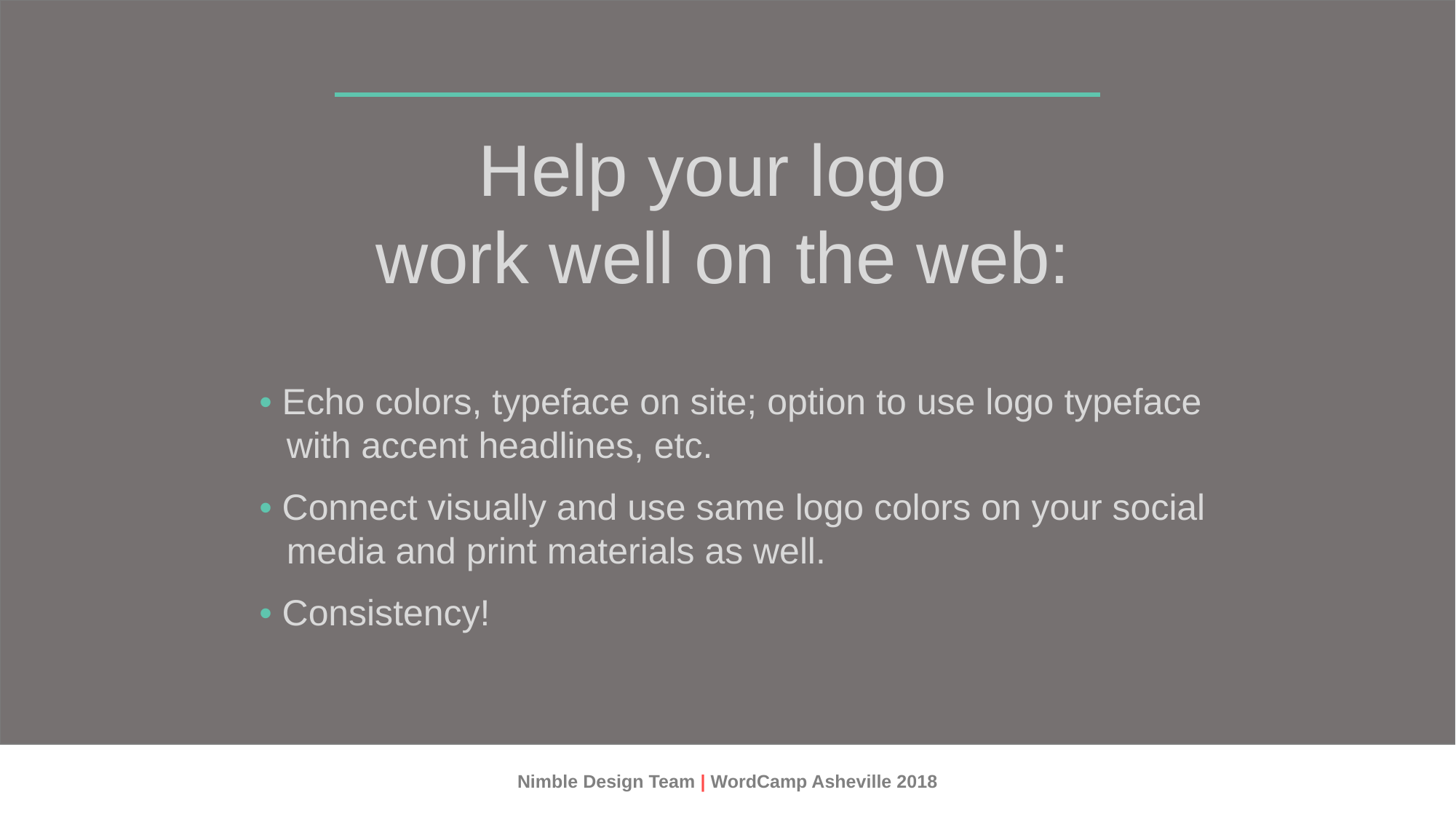

Help your logo
work well on the web:
• Echo colors, typeface on site; option to use logo typeface with accent headlines, etc.
• Connect visually and use same logo colors on your social media and print materials as well.
• Consistency!
Nimble Design Team | WordCamp Asheville 2018